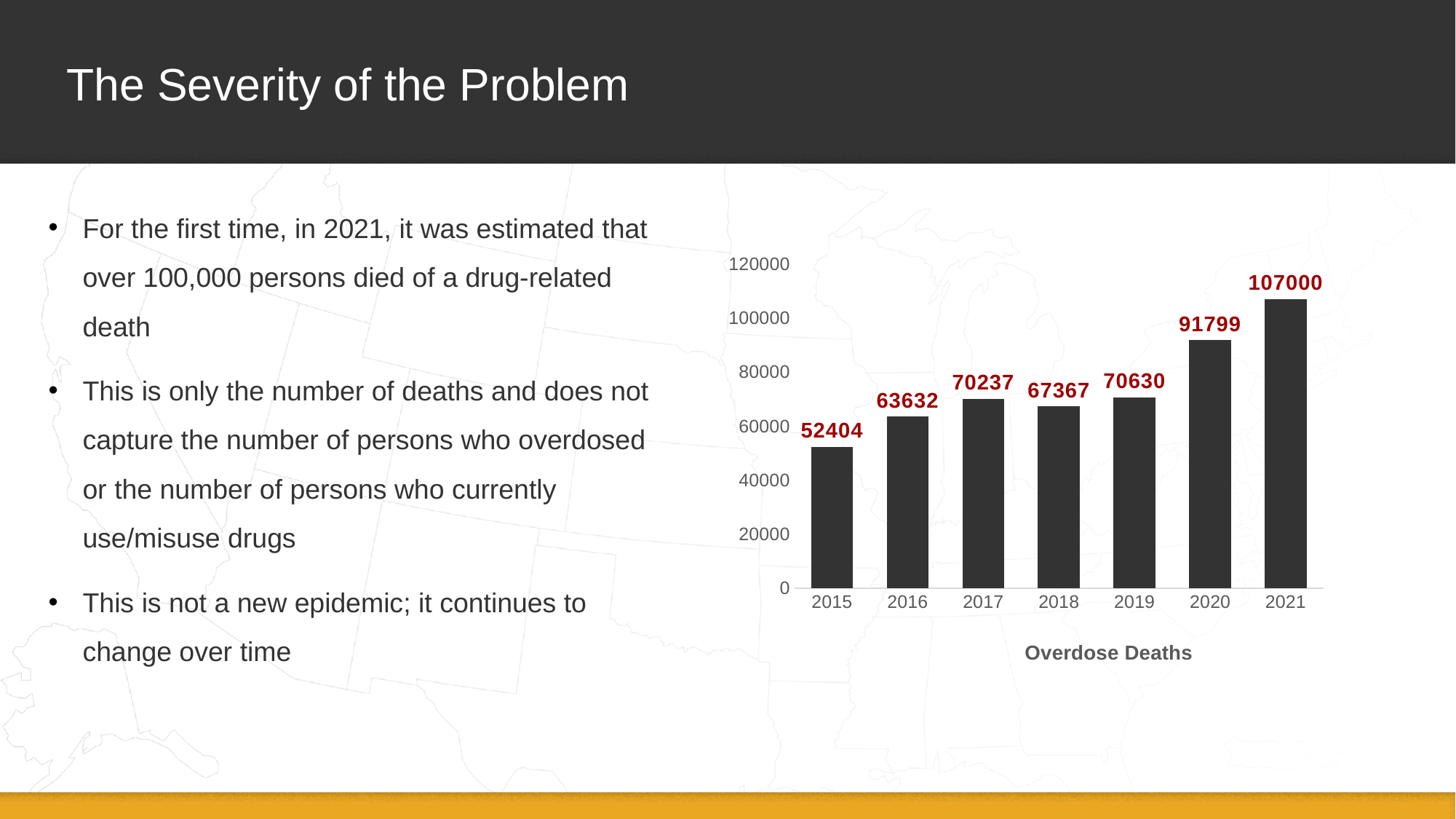

# The Severity of the Problem
For the first time, in 2021, it was estimated that over 100,000 persons died of a drug-related death
This is only the number of deaths and does not capture the number of persons who overdosed or the number of persons who currently use/misuse drugs
This is not a new epidemic; it continues to change over time

### Chart

| Category | Total |
|---|---|
| 2015 | 52404.0 |
| 2016 | 63632.0 |
| 2017 | 70237.0 |
| 2018 | 67367.0 |
| 2019 | 70630.0 |
| 2020 | 91799.0 |
| 2021 | 107000.0 |